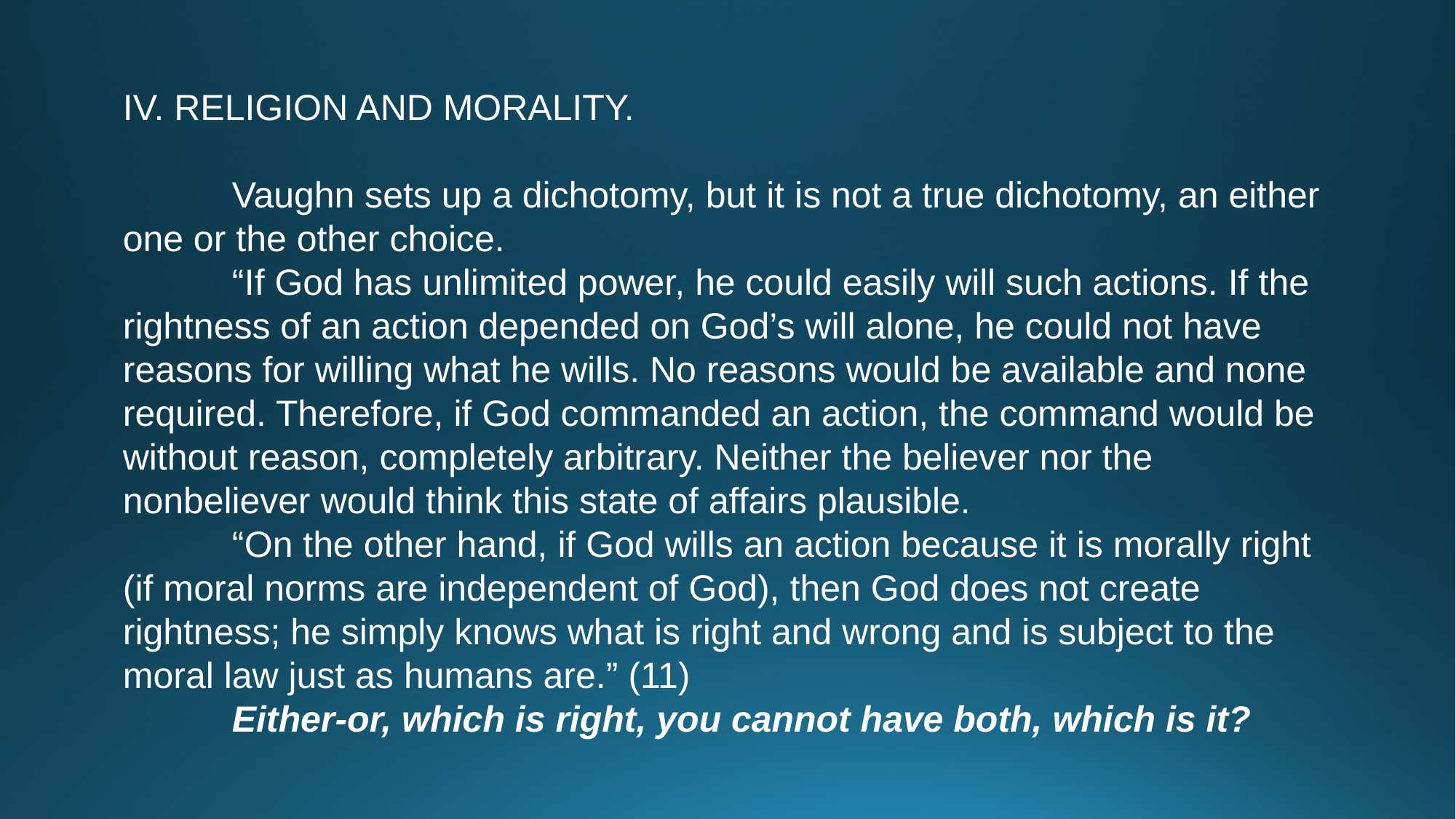

IV. RELIGION AND MORALITY.

	Vaughn sets up a dichotomy, but it is not a true dichotomy, an either one or the other choice.
	“If God has unlimited power, he could easily will such actions. If the rightness of an action depended on God’s will alone, he could not have reasons for willing what he wills. No reasons would be available and none required. Therefore, if God commanded an action, the command would be without reason, completely arbitrary. Neither the believer nor the nonbeliever would think this state of affairs plausible.
	“On the other hand, if God wills an action because it is morally right (if moral norms are independent of God), then God does not create rightness; he simply knows what is right and wrong and is subject to the moral law just as humans are.” (11)
	Either-or, which is right, you cannot have both, which is it?